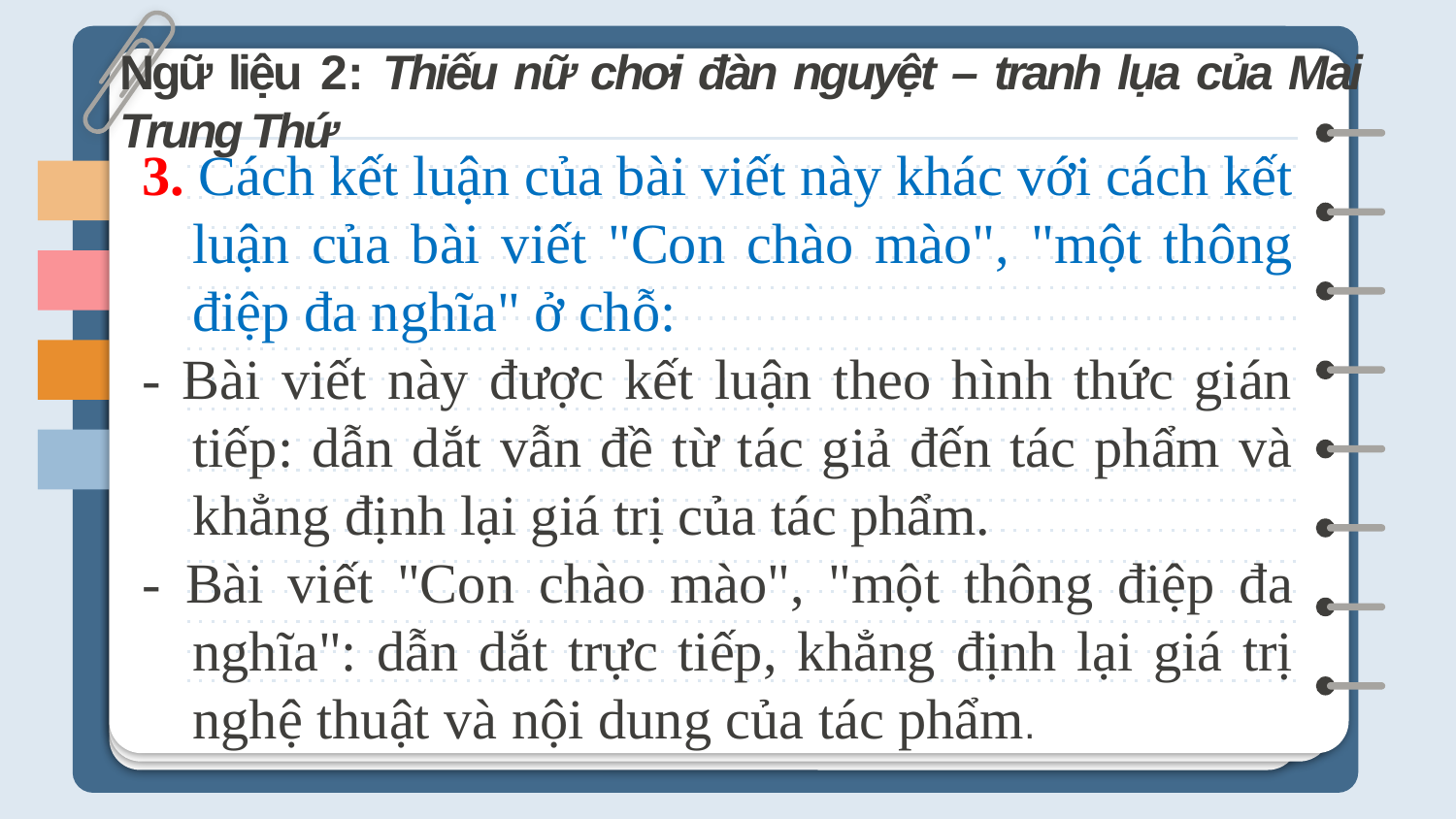

Ngữ liệu 2: Thiếu nữ chơi đàn nguyệt – tranh lụa của Mai Trung Thứ
3. Cách kết luận của bài viết này khác với cách kết luận của bài viết "Con chào mào", "một thông điệp đa nghĩa" ở chỗ:
- Bài viết này được kết luận theo hình thức gián tiếp: dẫn dắt vẫn đề từ tác giả đến tác phẩm và khẳng định lại giá trị của tác phẩm.
- Bài viết "Con chào mào", "một thông điệp đa nghĩa": dẫn dắt trực tiếp, khẳng định lại giá trị nghệ thuật và nội dung của tác phẩm.